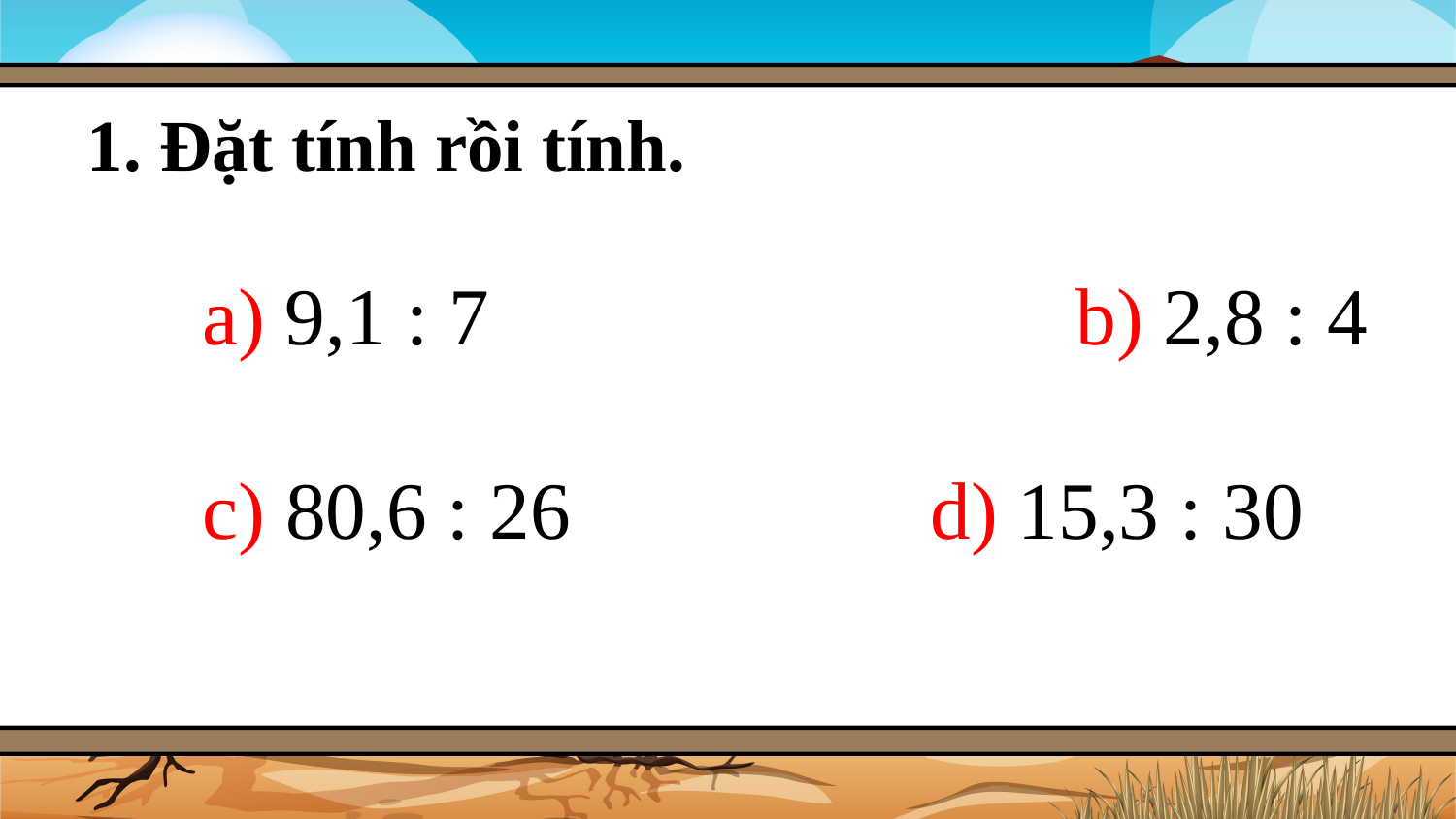

1. Đặt tính rồi tính.
a) 9,1 : 7 				b) 2,8 : 4

c) 80,6 : 26 			d) 15,3 : 30